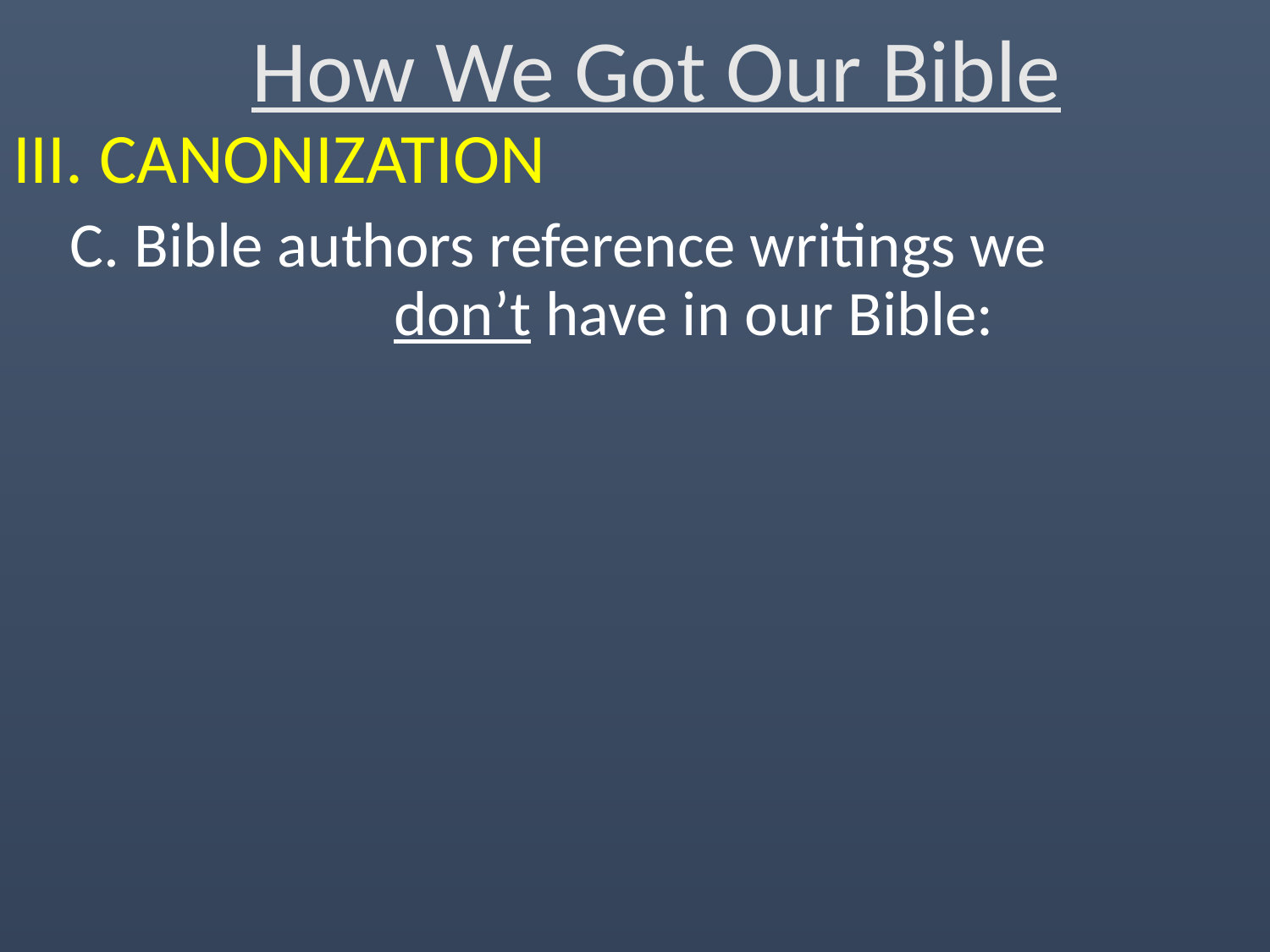

# How We Got Our Bible
III. CANONIZATION
    C. Bible authors reference writings we 				don’t have in our Bible: